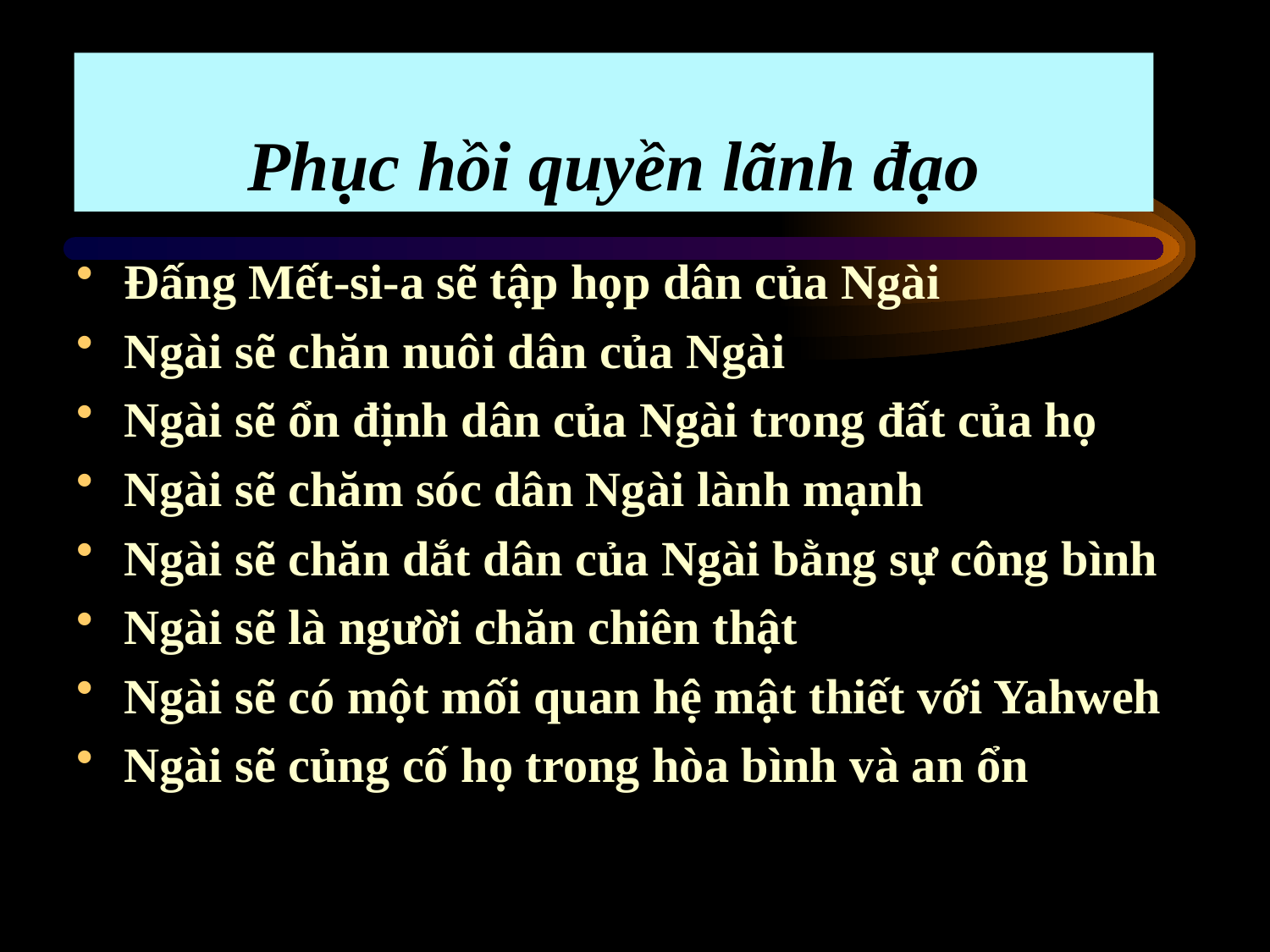

# Phục hồi quyền lãnh đạo
Đấng Mết-si-a sẽ tập họp dân của Ngài
Ngài sẽ chăn nuôi dân của Ngài
Ngài sẽ ổn định dân của Ngài trong đất của họ
Ngài sẽ chăm sóc dân Ngài lành mạnh
Ngài sẽ chăn dắt dân của Ngài bằng sự công bình
Ngài sẽ là người chăn chiên thật
Ngài sẽ có một mối quan hệ mật thiết với Yahweh
Ngài sẽ củng cố họ trong hòa bình và an ổn